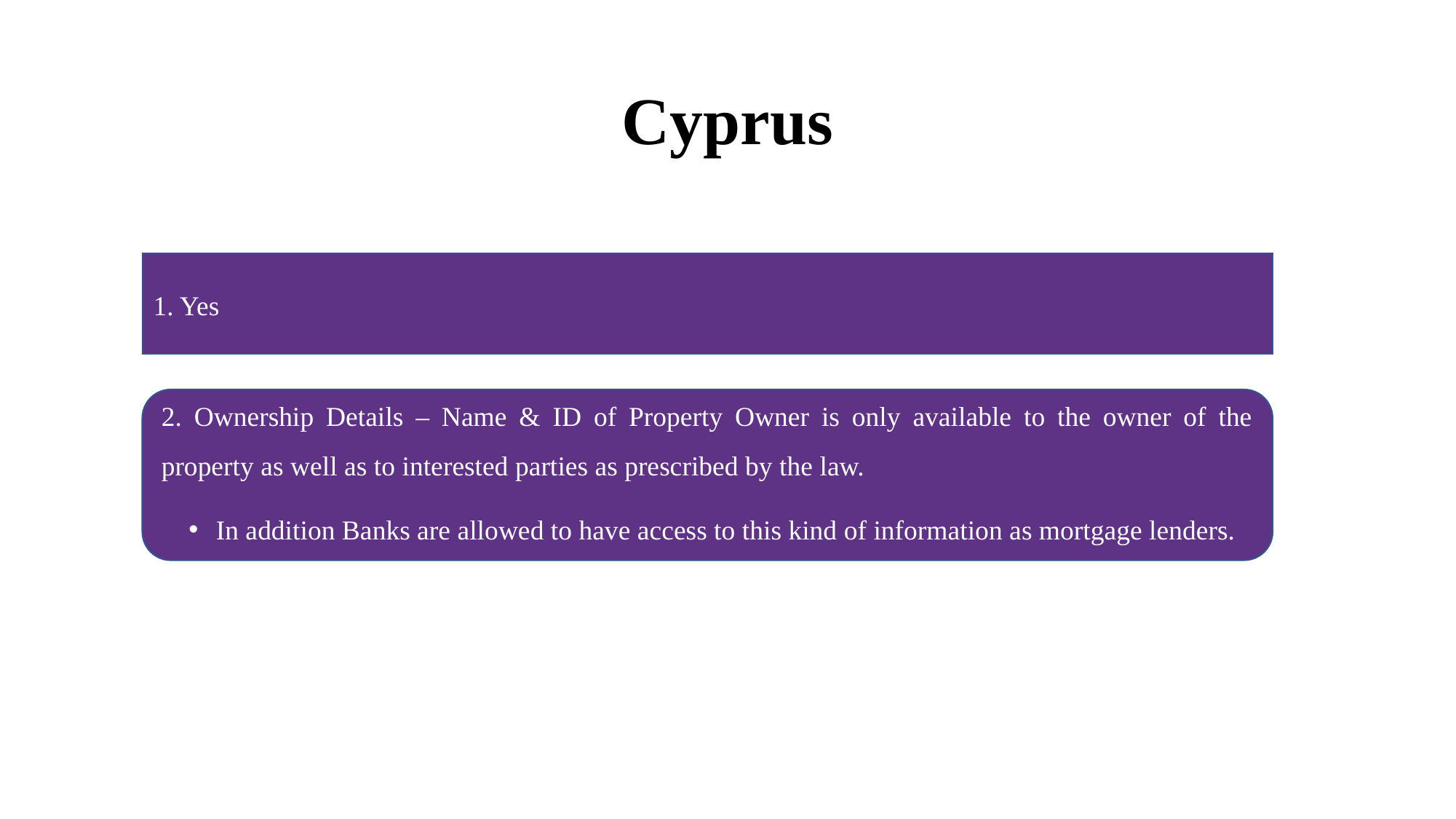

# Cyprus
1. Yes

2. Ownership Details – Name & ID of Property Owner is only available to the owner of the property as well as to interested parties as prescribed by the law.
In addition Banks are allowed to have access to this kind of information as mortgage lenders.